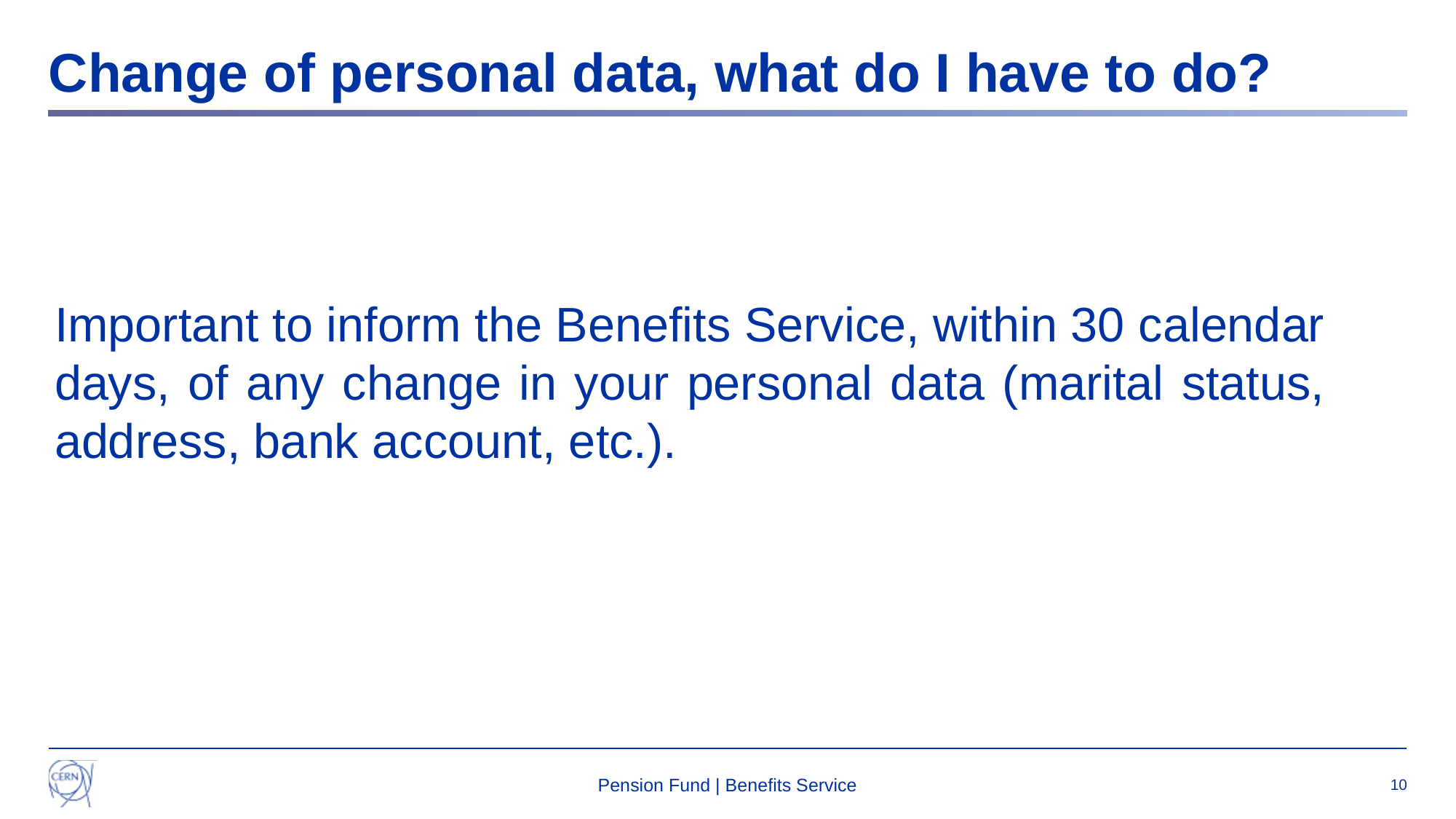

# Change of personal data, what do I have to do?

Important to inform the Benefits Service, within 30 calendar days, of any change in your personal data (marital status, address, bank account, etc.).

Pension Fund | Benefits Service
10